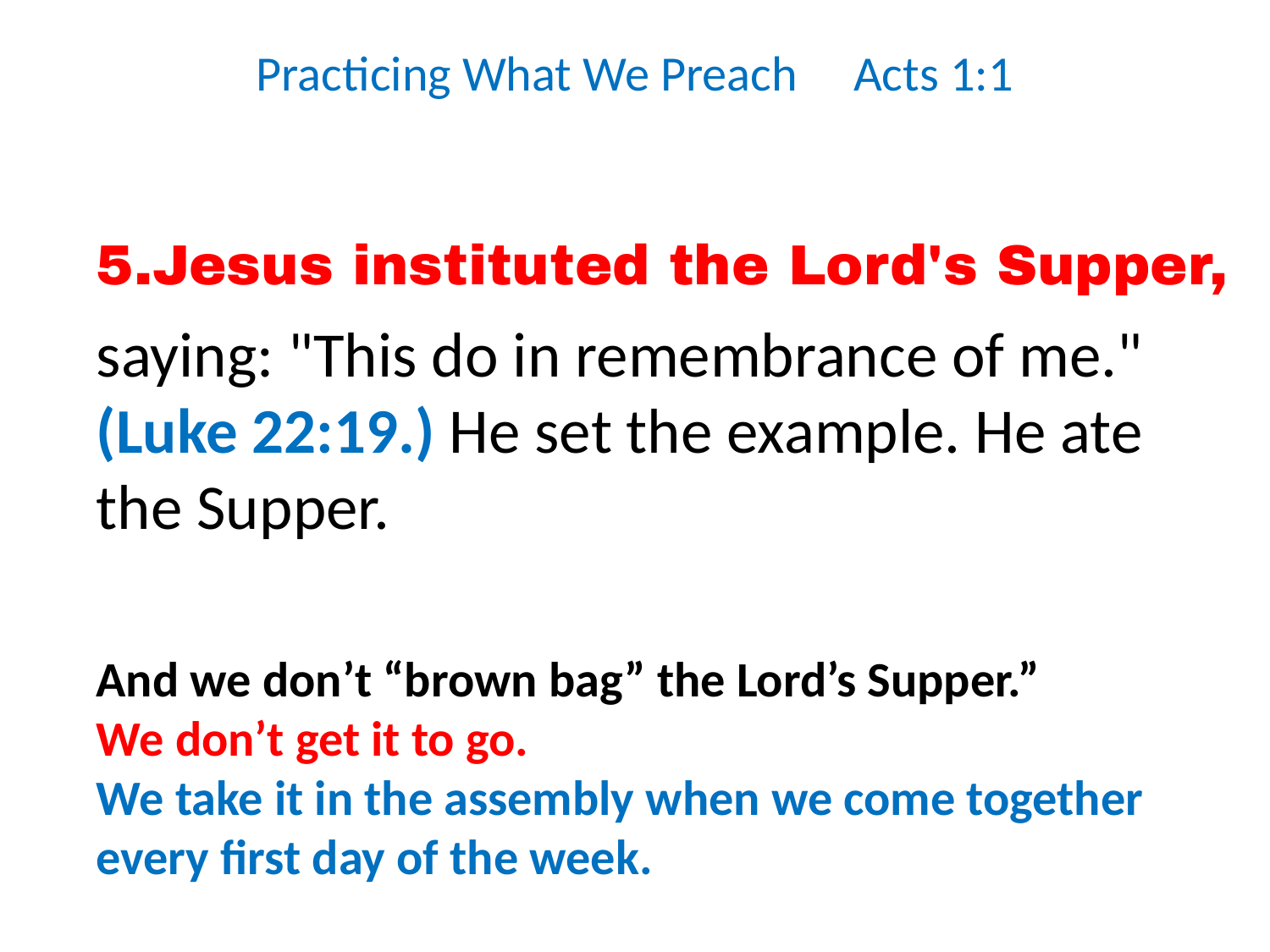

Practicing What We Preach     Acts 1:1
5.Jesus instituted the Lord's Supper,
saying: "This do in remembrance of me." (Luke 22:19.) He set the example. He ate the Supper.
And we don’t “brown bag” the Lord’s Supper.”
We don’t get it to go.
We take it in the assembly when we come together every first day of the week.